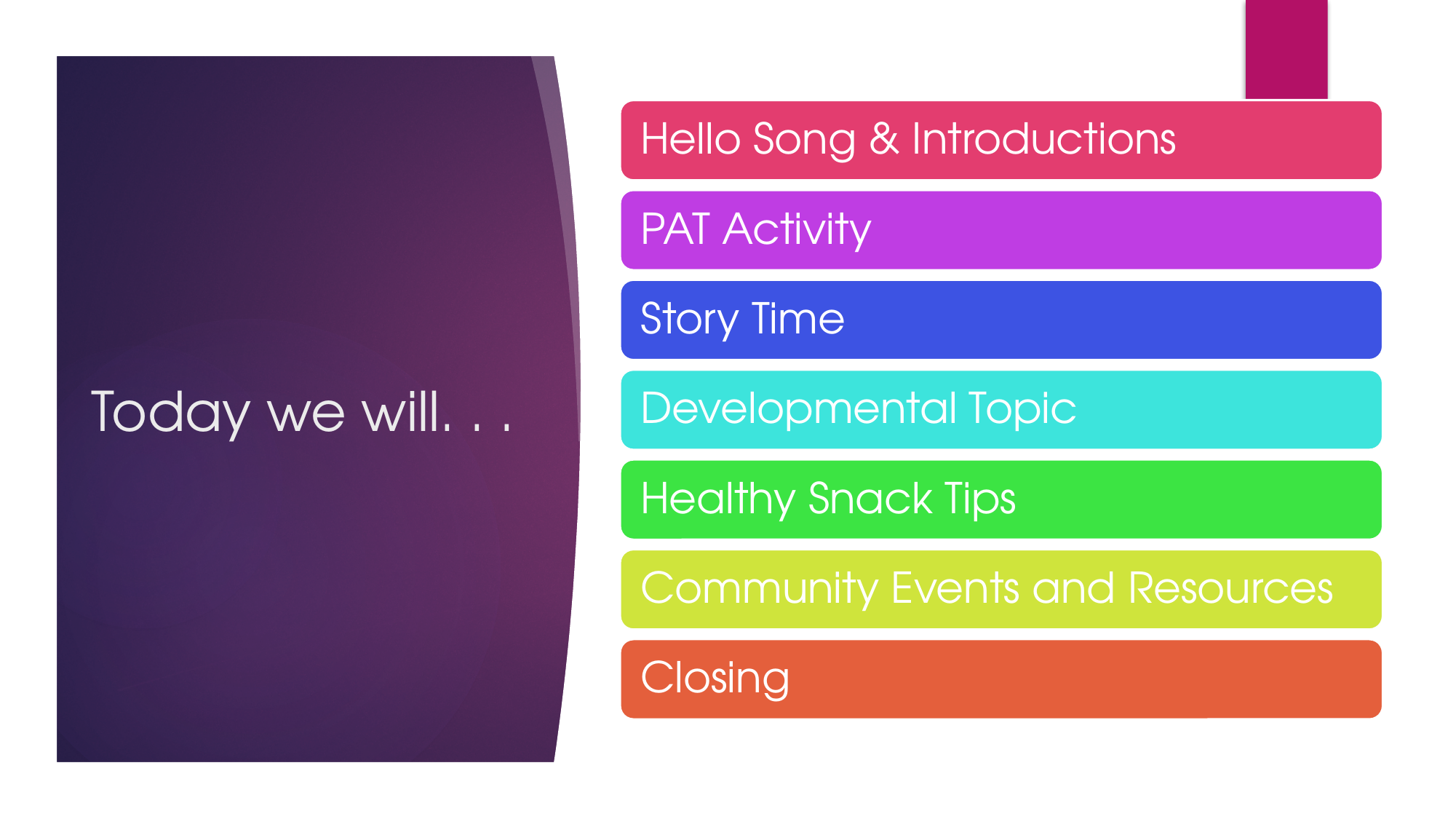

Hello Song & Introductions
PAT Activity
Story Time
Developmental Topic
Healthy Snack Tips
Community Events and Resources
Closing
# Today we will. . .